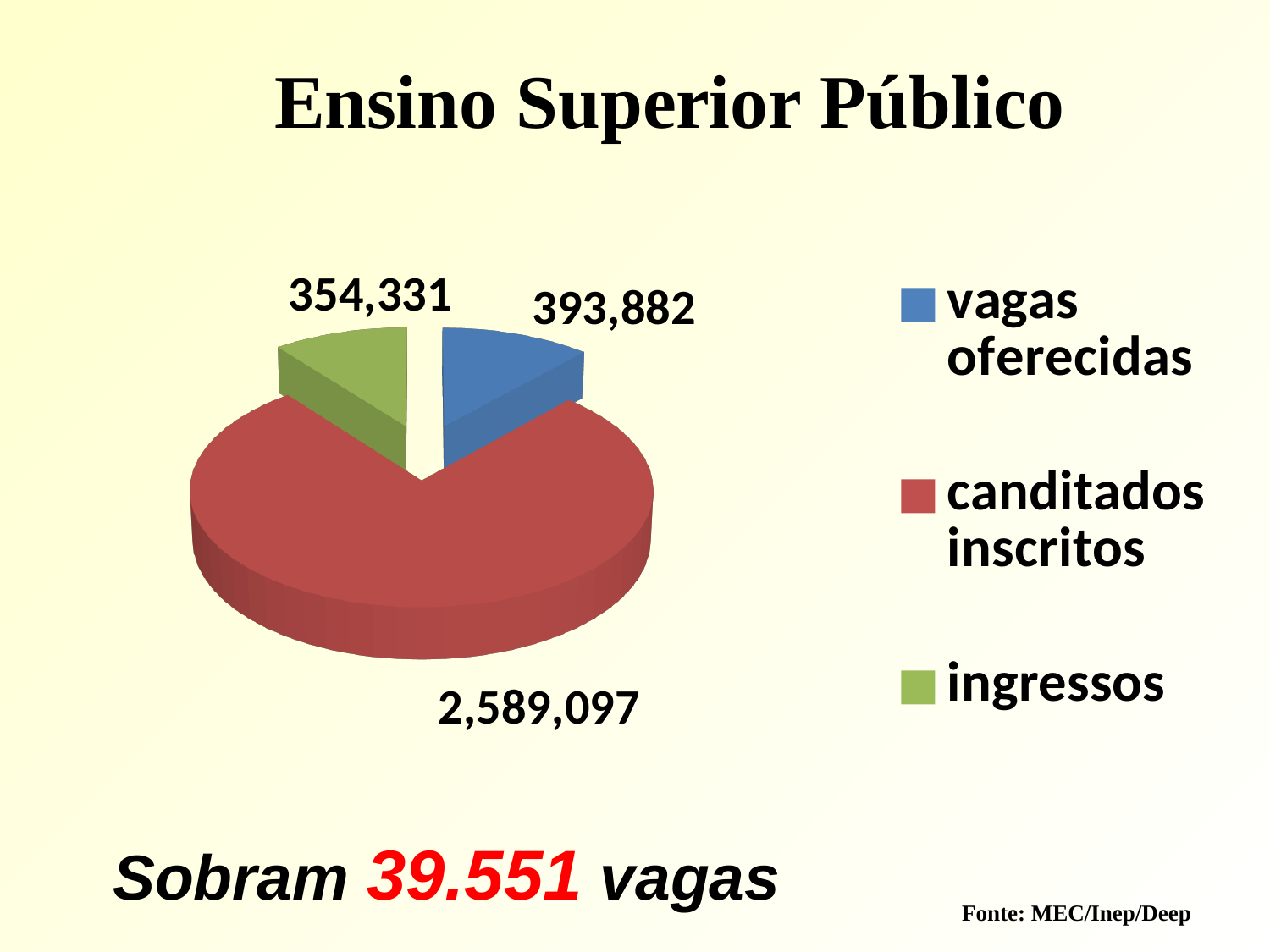

[unsupported chart]

Sobram 39.551 vagas
Fonte: MEC/Inep/Deep